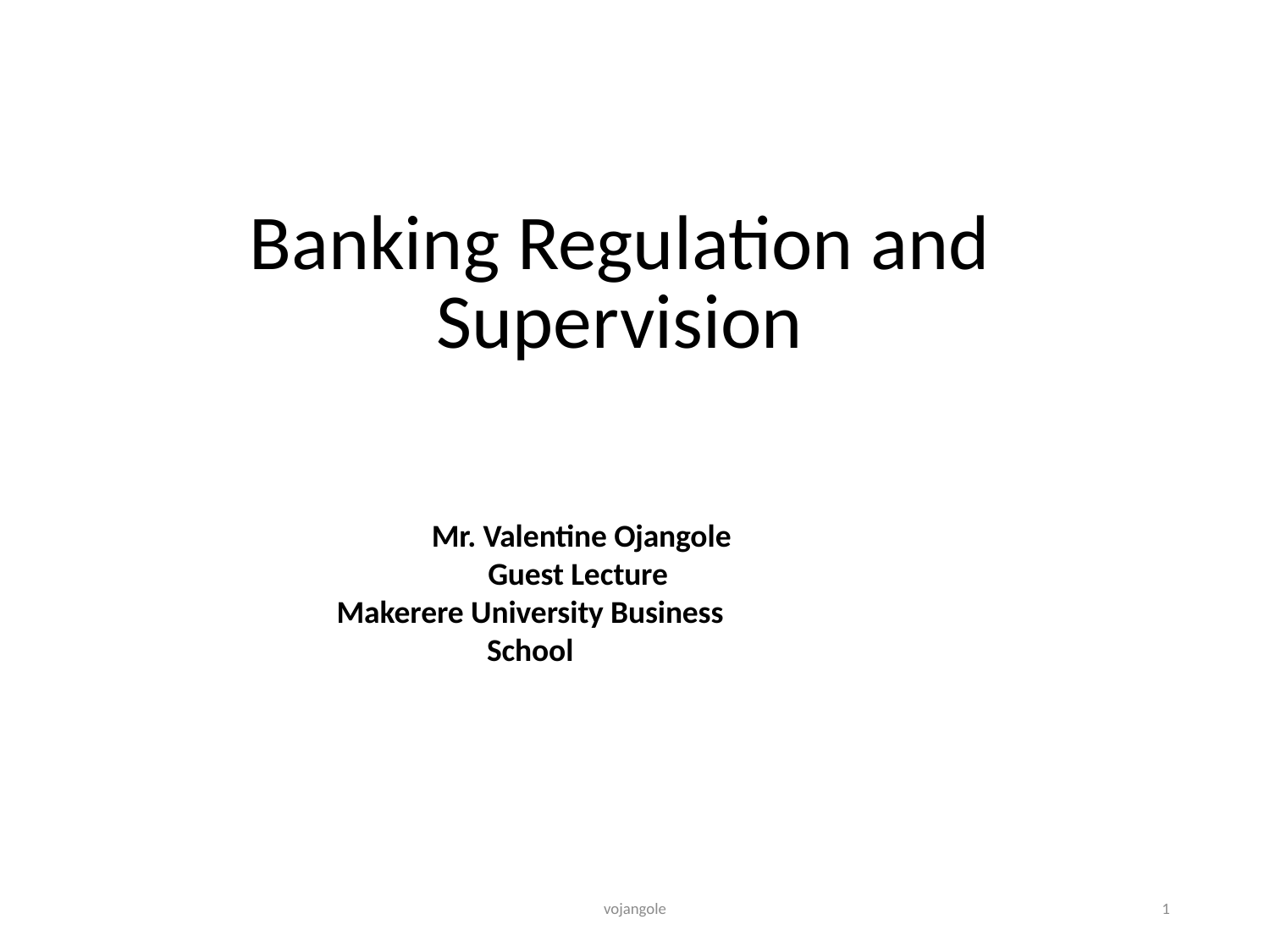

Banking Regulation and Supervision
Mr. Valentine Ojangole
Guest Lecture
Makerere University Business School

vojangole
1